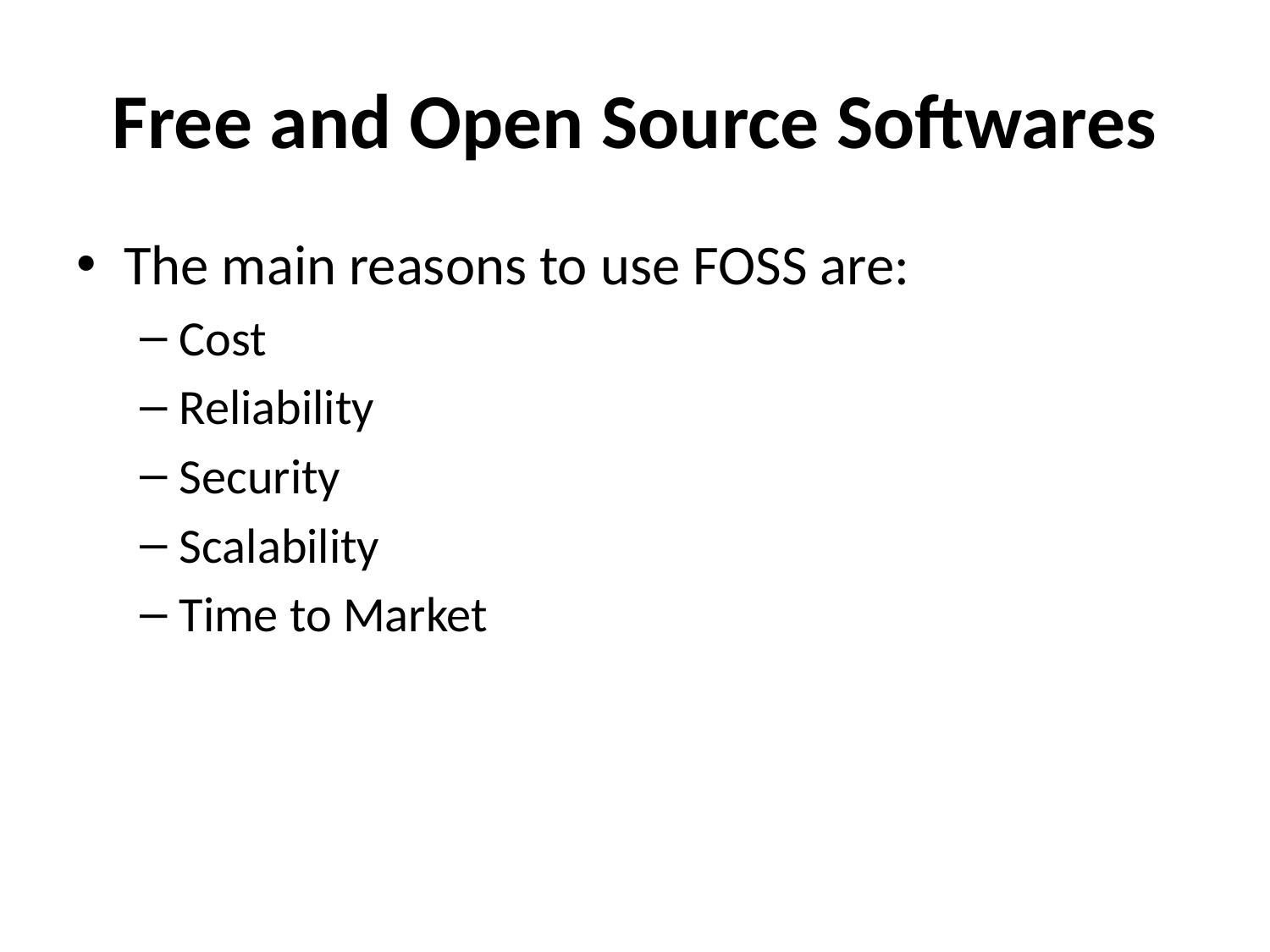

# Free and Open Source Softwares
The main reasons to use FOSS are:
Cost
Reliability
Security
Scalability
Time to Market